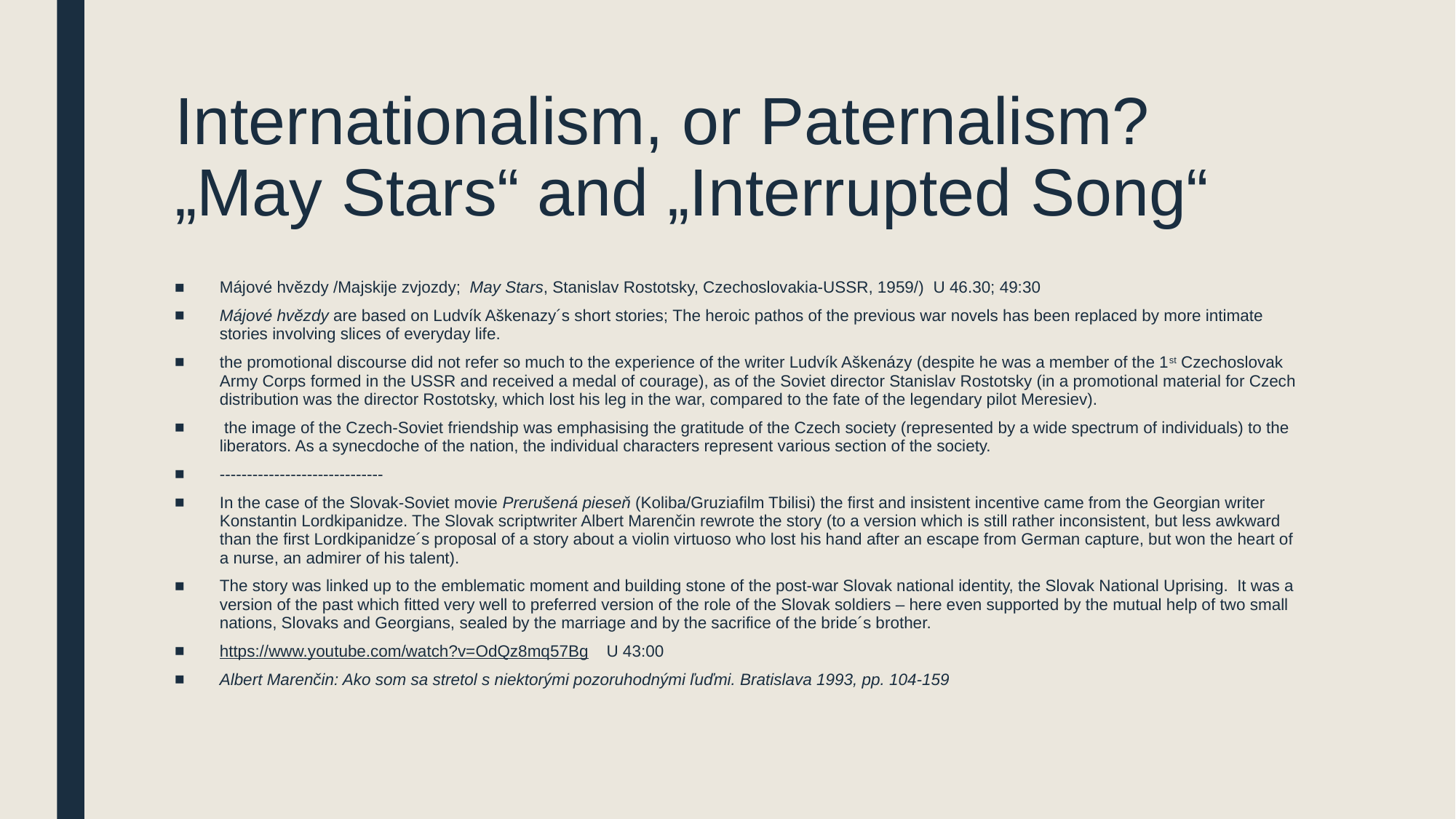

# Internationalism, or Paternalism? „May Stars“ and „Interrupted Song“
Májové hvězdy /Majskije zvjozdy;  May Stars, Stanislav Rostotsky, Czechoslovakia-USSR, 1959/)  U 46.30; 49:30
Májové hvězdy are based on Ludvík Aškenazy´s short stories; The heroic pathos of the previous war novels has been replaced by more intimate stories involving slices of everyday life.
the promotional discourse did not refer so much to the experience of the writer Ludvík Aškenázy (despite he was a member of the 1st Czechoslovak Army Corps formed in the USSR and received a medal of courage), as of the Soviet director Stanislav Rostotsky (in a promotional material for Czech distribution was the director Rostotsky, which lost his leg in the war, compared to the fate of the legendary pilot Meresiev).
 the image of the Czech-Soviet friendship was emphasising the gratitude of the Czech society (represented by a wide spectrum of individuals) to the liberators. As a synecdoche of the nation, the individual characters represent various section of the society.
------------------------------
In the case of the Slovak-Soviet movie Prerušená pieseň (Koliba/Gruziafilm Tbilisi) the first and insistent incentive came from the Georgian writer Konstantin Lordkipanidze. The Slovak scriptwriter Albert Marenčin rewrote the story (to a version which is still rather inconsistent, but less awkward than the first Lordkipanidze´s proposal of a story about a violin virtuoso who lost his hand after an escape from German capture, but won the heart of a nurse, an admirer of his talent).
The story was linked up to the emblematic moment and building stone of the post-war Slovak national identity, the Slovak National Uprising.  It was a version of the past which fitted very well to preferred version of the role of the Slovak soldiers – here even supported by the mutual help of two small nations, Slovaks and Georgians, sealed by the marriage and by the sacrifice of the bride´s brother.
https://www.youtube.com/watch?v=OdQz8mq57Bg    U 43:00
Albert Marenčin: Ako som sa stretol s niektorými pozoruhodnými ľuďmi. Bratislava 1993, pp. 104-159